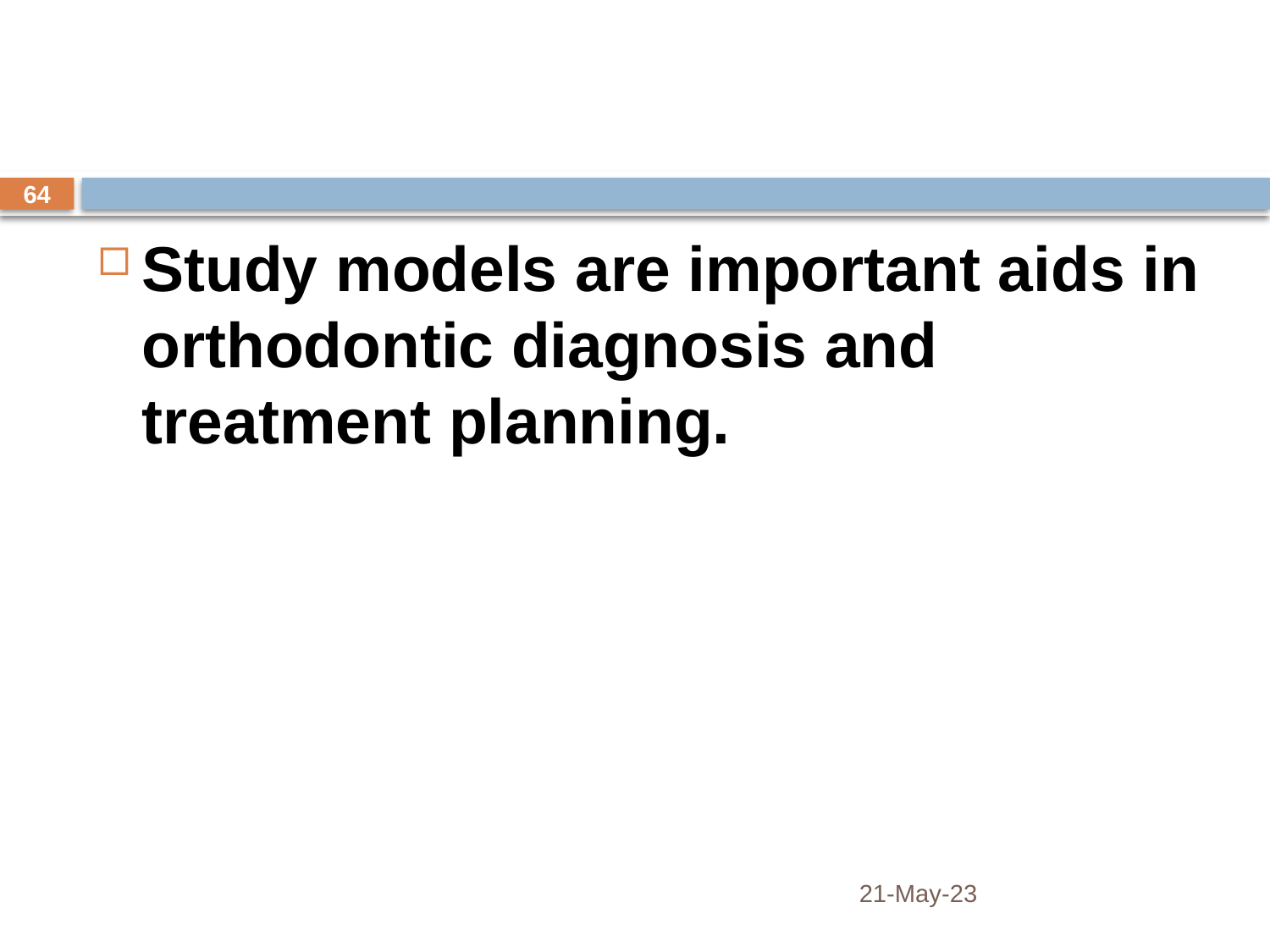

#
Study models are important aids in orthodontic diagnosis and treatment planning.
64
21-May-23